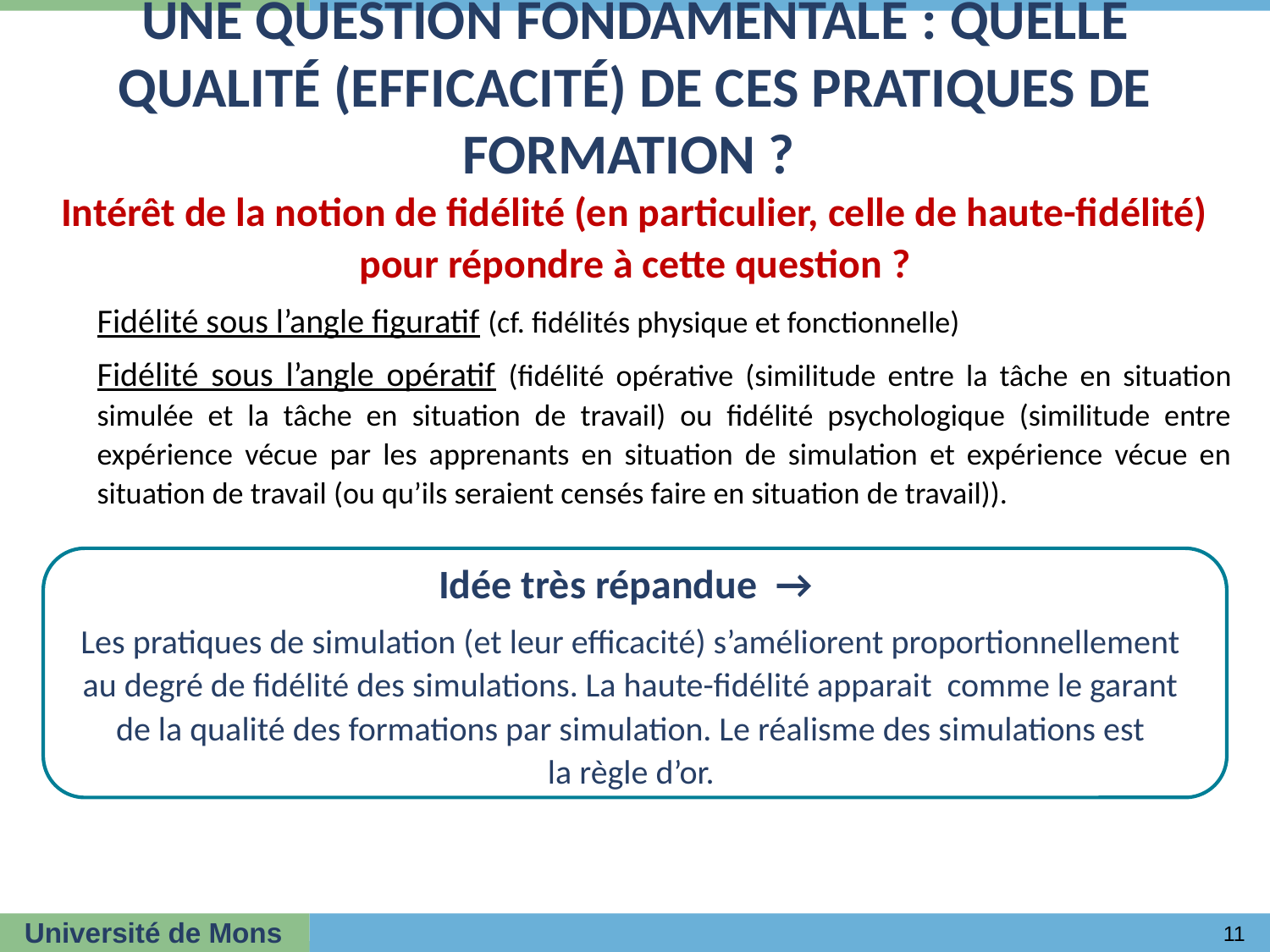

# Une question fondamentale : quelle qualité (efficacité) de ces pratiques de formation ?

Intérêt de la notion de fidélité (en particulier, celle de haute-fidélité) pour répondre à cette question ?
Fidélité sous l’angle figuratif (cf. fidélités physique et fonctionnelle)
Fidélité sous l’angle opératif (fidélité opérative (similitude entre la tâche en situation simulée et la tâche en situation de travail) ou fidélité psychologique (similitude entre expérience vécue par les apprenants en situation de simulation et expérience vécue en situation de travail (ou qu’ils seraient censés faire en situation de travail)).

Idée très répandue  →
Les pratiques de simulation (et leur efficacité) s’améliorent proportionnellement
au degré de fidélité des simulations. La haute-fidélité apparait  comme le garant
de la qualité des formations par simulation. Le réalisme des simulations est
la règle d’or.

11